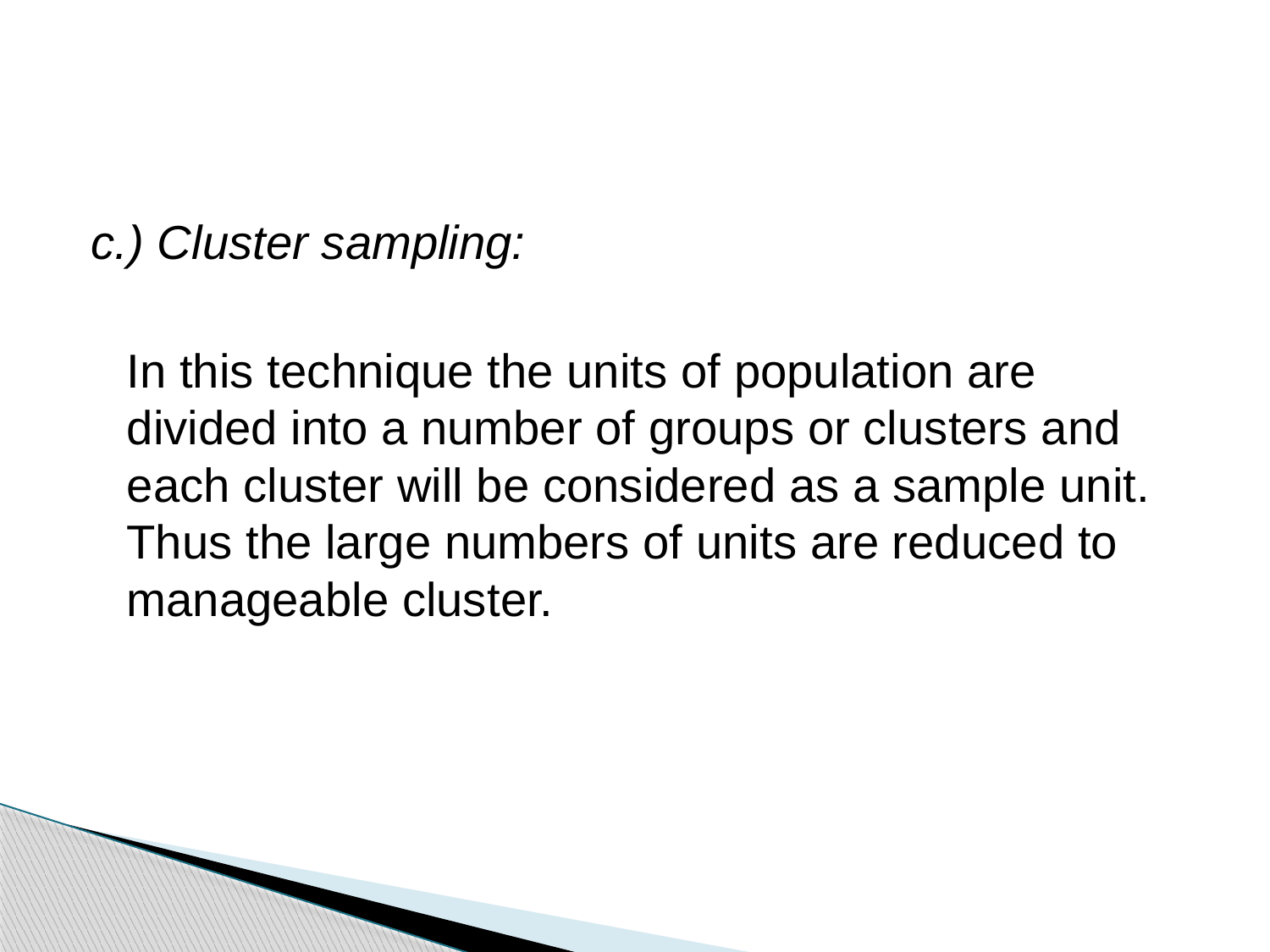

#
c.) Cluster sampling:

	In this technique the units of population are divided into a number of groups or clusters and each cluster will be considered as a sample unit. Thus the large numbers of units are reduced to manageable cluster.